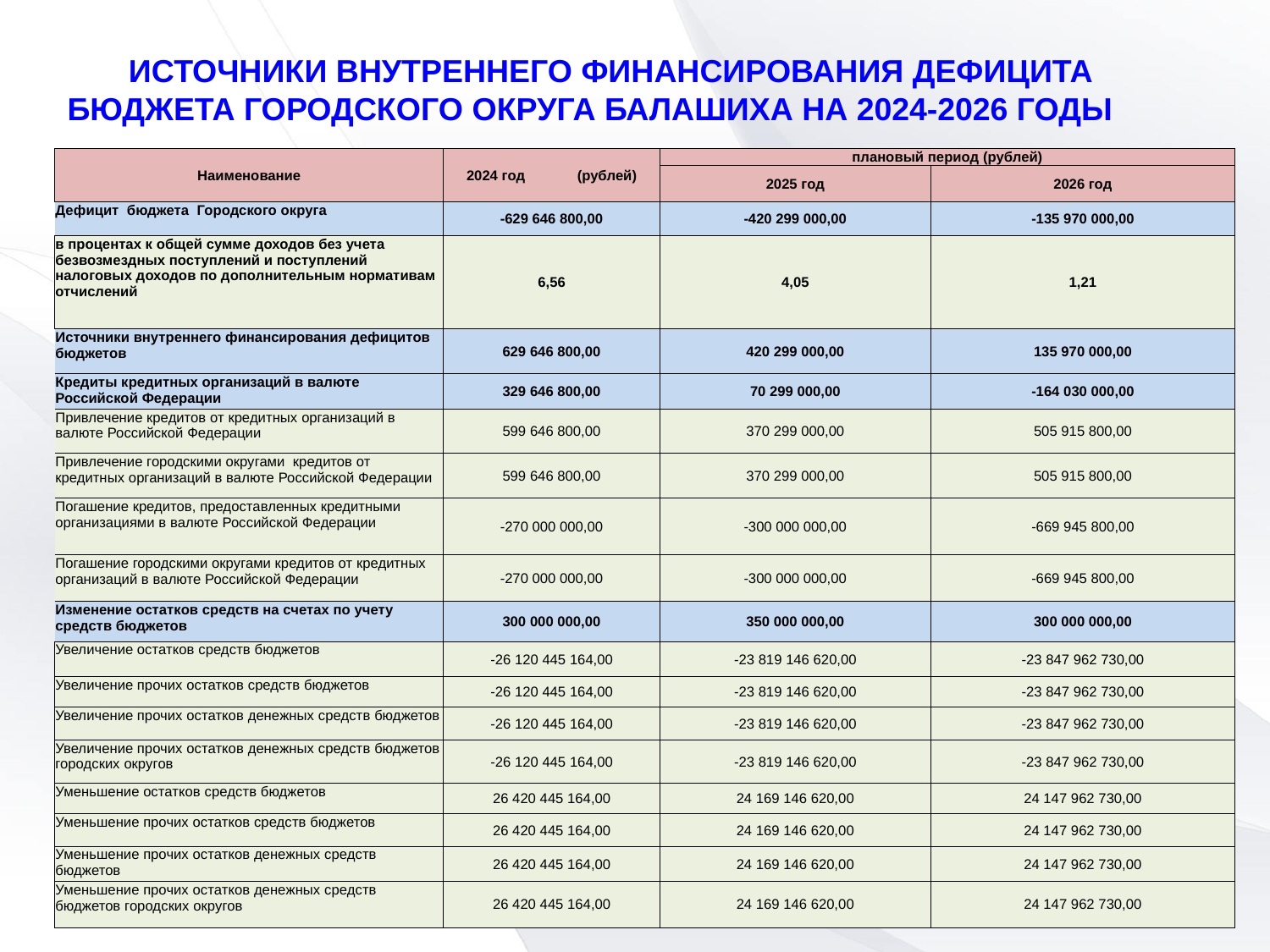

# Источники внутреннего финансирования дефицита бюджета Городского округа Балашиха на 2024-2026 годы
| Наименование | 2024 год (рублей) | плановый период (рублей) |  |
| --- | --- | --- | --- |
|  |  | 2025 год | 2026 год |
| Дефицит бюджета Городского округа | -629 646 800,00 | -420 299 000,00 | -135 970 000,00 |
| в процентах к общей сумме доходов без учета безвозмездных поступлений и поступлений налоговых доходов по дополнительным нормативам отчислений | 6,56 | 4,05 | 1,21 |
| Источники внутреннего финансирования дефицитов бюджетов | 629 646 800,00 | 420 299 000,00 | 135 970 000,00 |
| Кредиты кредитных организаций в валюте Российской Федерации | 329 646 800,00 | 70 299 000,00 | -164 030 000,00 |
| Привлечение кредитов от кредитных организаций в валюте Российской Федерации | 599 646 800,00 | 370 299 000,00 | 505 915 800,00 |
| Привлечение городскими округами кредитов от кредитных организаций в валюте Российской Федерации | 599 646 800,00 | 370 299 000,00 | 505 915 800,00 |
| Погашение кредитов, предоставленных кредитными организациями в валюте Российской Федерации | -270 000 000,00 | -300 000 000,00 | -669 945 800,00 |
| Погашение городскими округами кредитов от кредитных организаций в валюте Российской Федерации | -270 000 000,00 | -300 000 000,00 | -669 945 800,00 |
| Изменение остатков средств на счетах по учету средств бюджетов | 300 000 000,00 | 350 000 000,00 | 300 000 000,00 |
| Увеличение остатков средств бюджетов | -26 120 445 164,00 | -23 819 146 620,00 | -23 847 962 730,00 |
| Увеличение прочих остатков средств бюджетов | -26 120 445 164,00 | -23 819 146 620,00 | -23 847 962 730,00 |
| Увеличение прочих остатков денежных средств бюджетов | -26 120 445 164,00 | -23 819 146 620,00 | -23 847 962 730,00 |
| Увеличение прочих остатков денежных средств бюджетов городских округов | -26 120 445 164,00 | -23 819 146 620,00 | -23 847 962 730,00 |
| Уменьшение остатков средств бюджетов | 26 420 445 164,00 | 24 169 146 620,00 | 24 147 962 730,00 |
| Уменьшение прочих остатков средств бюджетов | 26 420 445 164,00 | 24 169 146 620,00 | 24 147 962 730,00 |
| Уменьшение прочих остатков денежных средств бюджетов | 26 420 445 164,00 | 24 169 146 620,00 | 24 147 962 730,00 |
| Уменьшение прочих остатков денежных средств бюджетов городских округов | 26 420 445 164,00 | 24 169 146 620,00 | 24 147 962 730,00 |